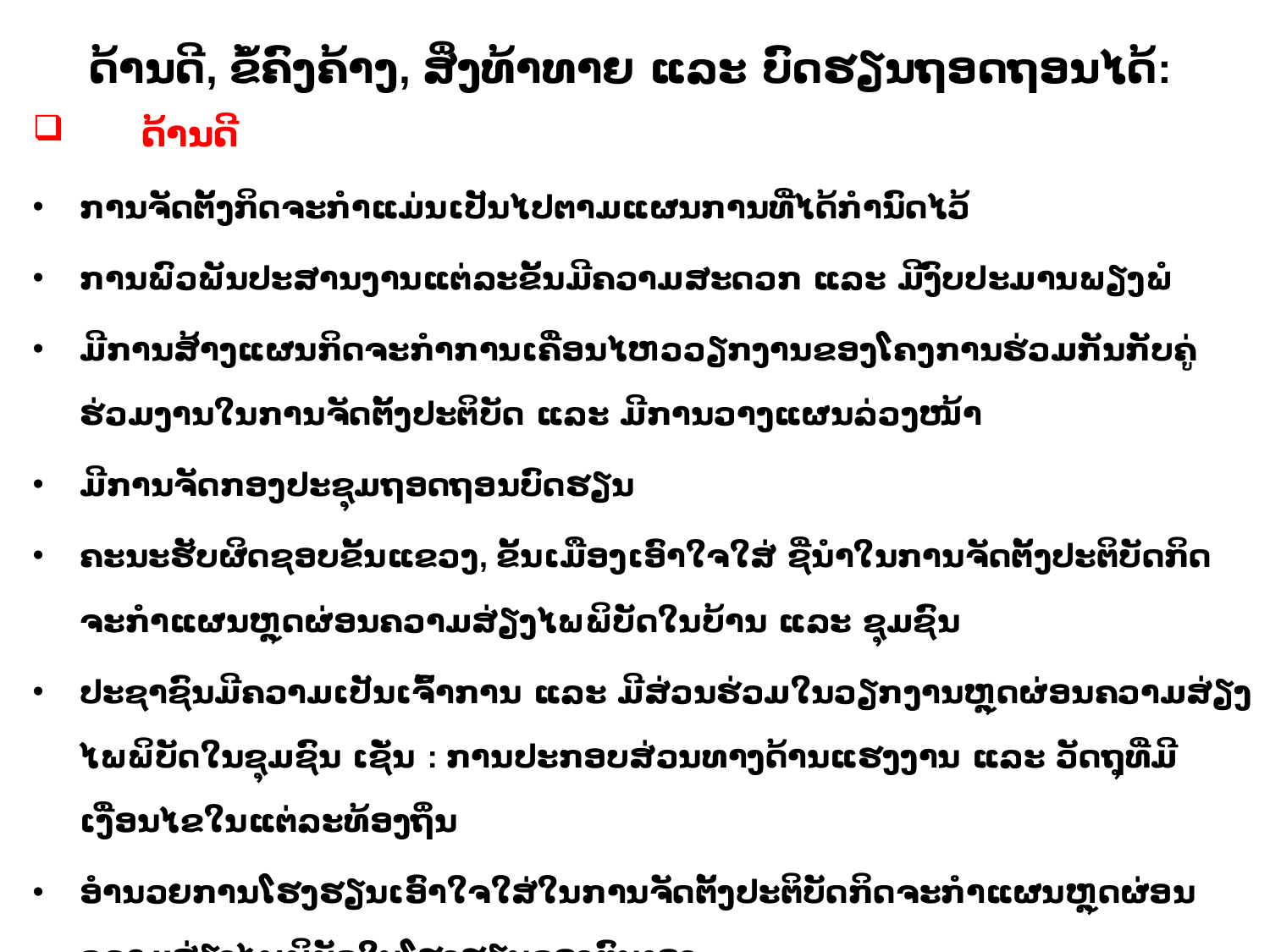

# ດ້ານດີ, ຂໍ້ຄົງຄ້າງ, ສິ່ງທ້າທາຍ ແລະ ບົດຮຽນຖອດຖອນໄດ້:

     ດ້ານດີ
ການຈັດ​ຕັ້ງ​ກິດຈະກຳ​ແມ່ນ​ເປັນ​ໄປ​ຕາມ​ແຜນການທີ່ໄດ້ກຳນົດໄວ້
ການ​ພົວພັນ​ປະສານ​ງານແຕ່ລະຂັ້ນ​ມີ​ຄວາມ​ສະດວກ ແລະ ມີງົບປະມານພຽງພໍ
ມີ​ການ​ສ້າງ​ແຜນ​ກິດຈະກຳ​ການເຄື່ອນໄຫວວຽກງານຂອງໂຄງການຮ່ວມ​ກັນກັບຄູ່ຮ່ວມງານໃນການຈັດຕັ້ງປະຕິບັດ ແລະ ມີການວາງແຜນລ່ວງໜ້າ
ມີ​ການຈັດ​ກອງ​ປະ​ຊຸມຖອດຖອນບົດຮຽນ
ຄະນະຮັບຜິດຊອບຂັ້ນແຂວງ, ຂັ້ນເມືອງເອົາໃຈໃສ່ ຊີ່ນໍາໃນການຈັດຕັ້ງປະຕິບັດກິດຈະກໍາແຜນຫຼຸດຜ່ອນຄວາມສ່ຽງໄພພິບັດໃນບ້ານ ແລະ ຊຸມຊົນ
ປະຊາຊົນມີຄວາມເປັນເຈົ້າການ ແລະ ມີສ່ວນຮ່ວມໃນວຽກງານຫຼຸດຜ່ອນຄວາມສ່ຽງໄພພິບັດໃນຊຸມຊົນ ເຊັ່ນ : ການປະກອບສ່ວນທາງດ້ານແຮງງານ ແລະ ວັດຖຸທີ່ມີເງື່ອນໄຂໃນແຕ່ລະທ້ອງຖິ່ນ
ອຳນວຍການໂຮງຮຽນເອົາໃຈໃສ່ໃນການຈັດຕັ້ງປະຕິບັດກິດຈະກຳແຜນຫຼຸດຜ່ອນຄວາມສ່ຽງໄພພິບັດໃນໂຮງຮຽນຂອງຕົນເອງ